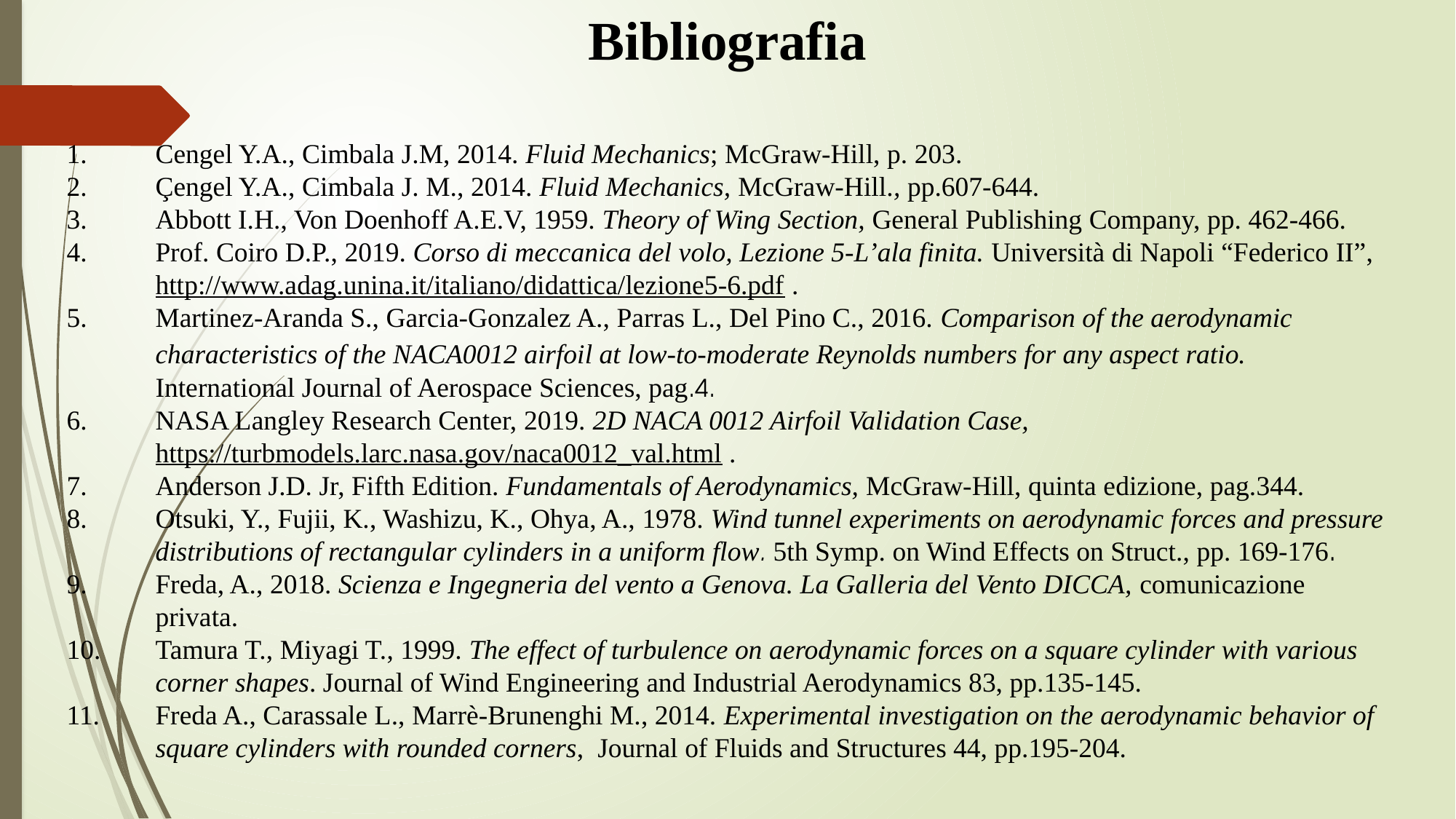

Bibliografia

Cengel Y.A., Cimbala J.M, 2014. Fluid Mechanics; McGraw-Hill, p. 203.
Çengel Y.A., Cimbala J. M., 2014. Fluid Mechanics, McGraw-Hill., pp.607-644.
Abbott I.H., Von Doenhoff A.E.V, 1959. Theory of Wing Section, General Publishing Company, pp. 462-466.
Prof. Coiro D.P., 2019. Corso di meccanica del volo, Lezione 5-L’ala finita. Università di Napoli “Federico II”, http://www.adag.unina.it/italiano/didattica/lezione5-6.pdf .
Martinez-Aranda S., Garcia-Gonzalez A., Parras L., Del Pino C., 2016. Comparison of the aerodynamic characteristics of the NACA0012 airfoil at low-to-moderate Reynolds numbers for any aspect ratio. International Journal of Aerospace Sciences, pag.4.
NASA Langley Research Center, 2019. 2D NACA 0012 Airfoil Validation Case, https://turbmodels.larc.nasa.gov/naca0012_val.html .
Anderson J.D. Jr, Fifth Edition. Fundamentals of Aerodynamics, McGraw-Hill, quinta edizione, pag.344.
Otsuki, Y., Fujii, K., Washizu, K., Ohya, A., 1978. Wind tunnel experiments on aerodynamic forces and pressure distributions of rectangular cylinders in a uniform flow. 5th Symp. on Wind Effects on Struct., pp. 169-176.
Freda, A., 2018. Scienza e Ingegneria del vento a Genova. La Galleria del Vento DICCA, comunicazione privata.
Tamura T., Miyagi T., 1999. The effect of turbulence on aerodynamic forces on a square cylinder with various corner shapes. Journal of Wind Engineering and Industrial Aerodynamics 83, pp.135-145.
Freda A., Carassale L., Marrè-Brunenghi M., 2014. Experimental investigation on the aerodynamic behavior of square cylinders with rounded corners,  Journal of Fluids and Structures 44, pp.195-204.